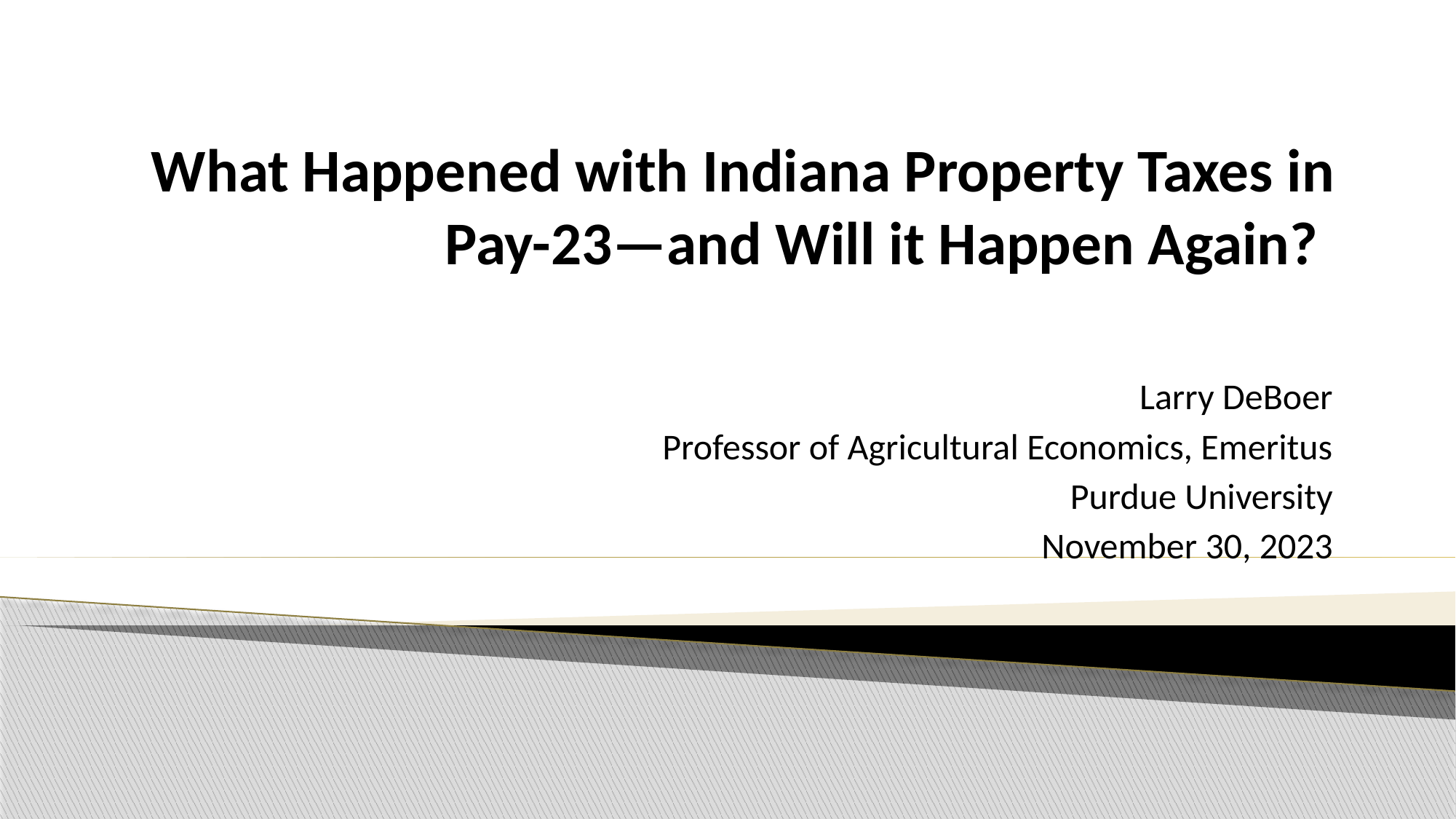

# What Happened with Indiana Property Taxes in Pay-23—and Will it Happen Again?
Larry DeBoer
Professor of Agricultural Economics, Emeritus
Purdue University
November 30, 2023